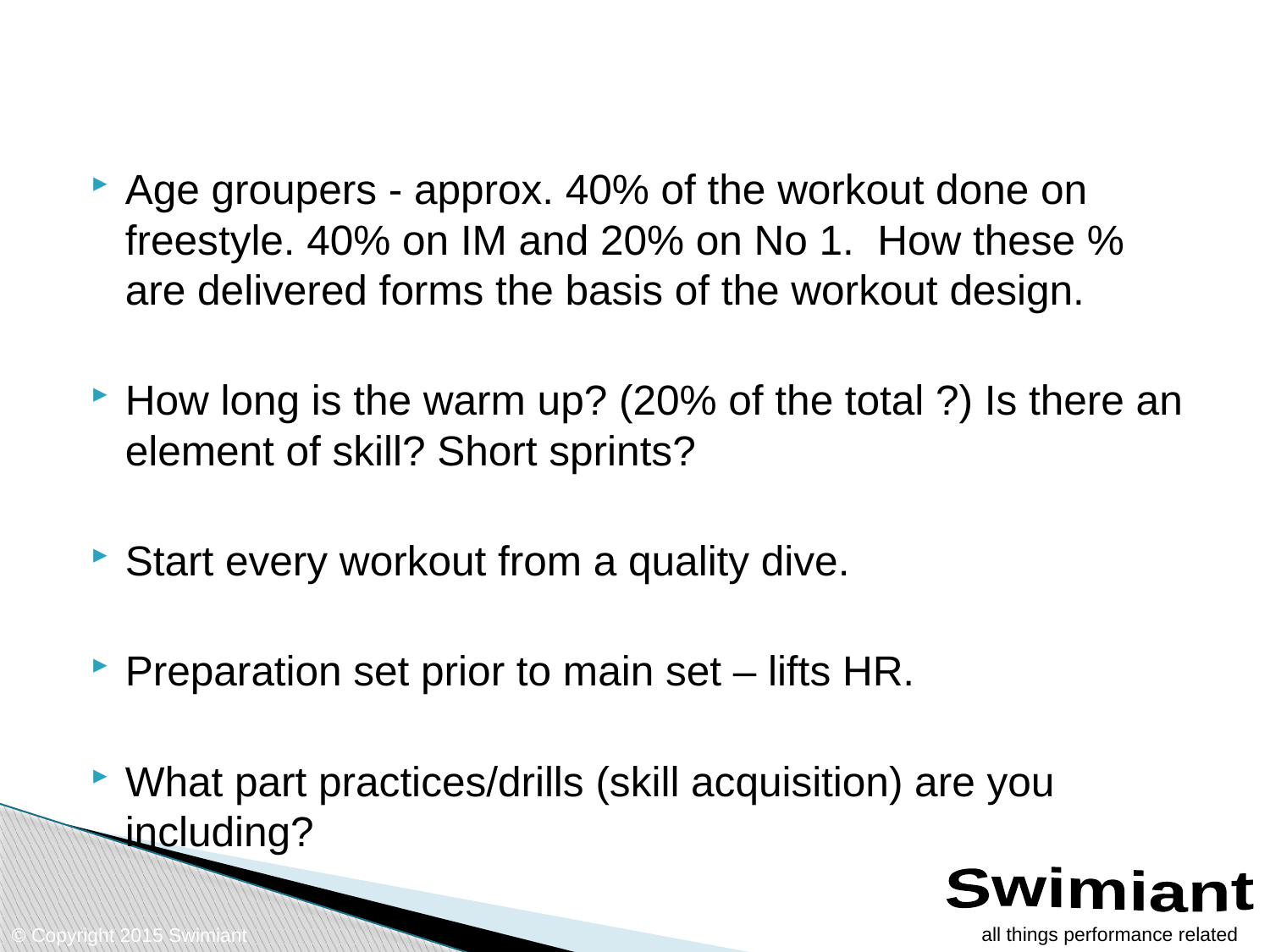

Age groupers - approx. 40% of the workout done on freestyle. 40% on IM and 20% on No 1.  How these % are delivered forms the basis of the workout design.

How long is the warm up? (20% of the total ?) Is there an element of skill? Short sprints?

Start every workout from a quality dive.

Preparation set prior to main set – lifts HR.

What part practices/drills (skill acquisition) are you including?